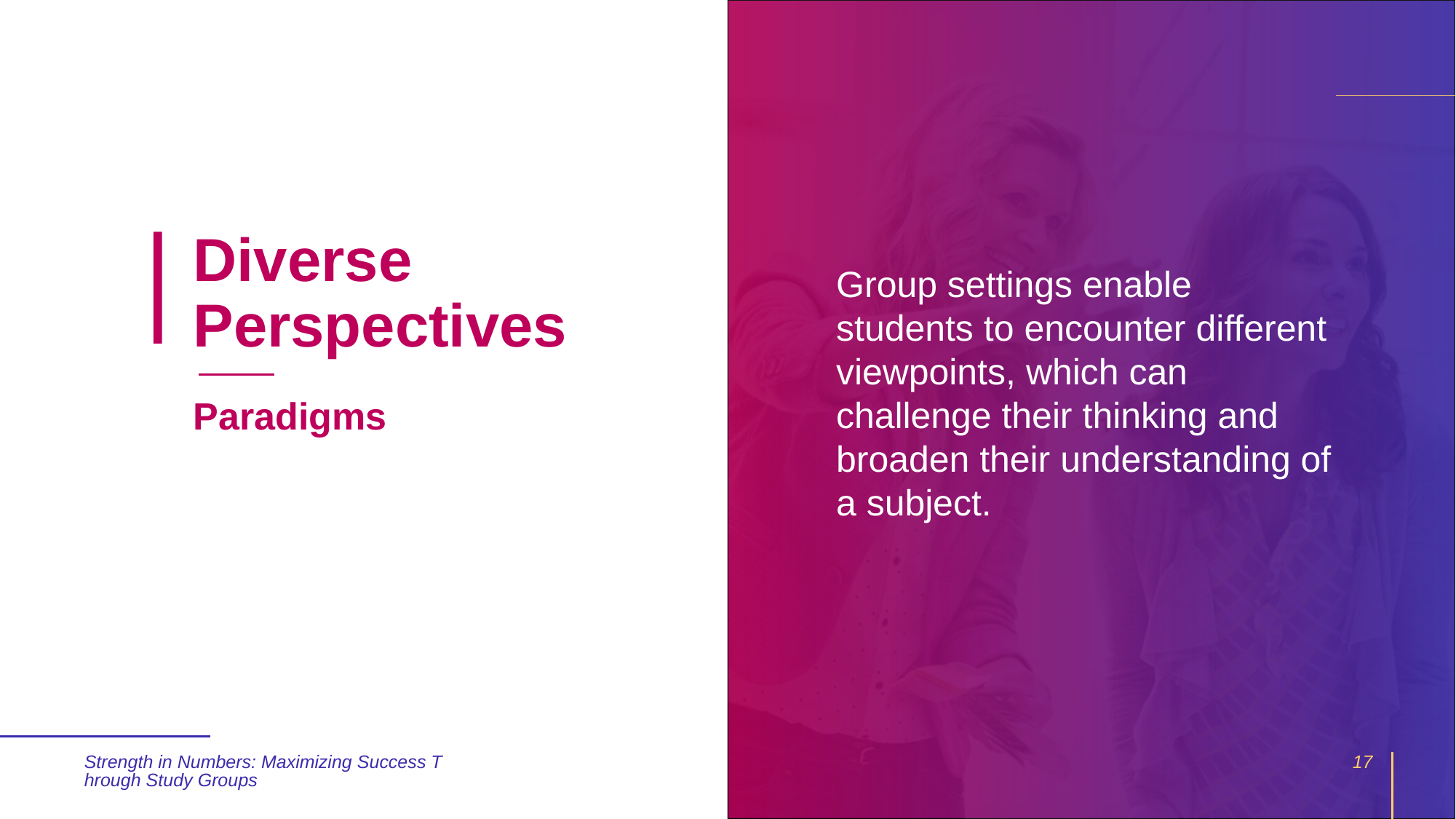

# Diverse Perspectives
Group settings enable students to encounter different viewpoints, which can challenge their thinking and broaden their understanding of a subject.
Paradigms
Strength in Numbers: Maximizing Success Through Study Groups
17